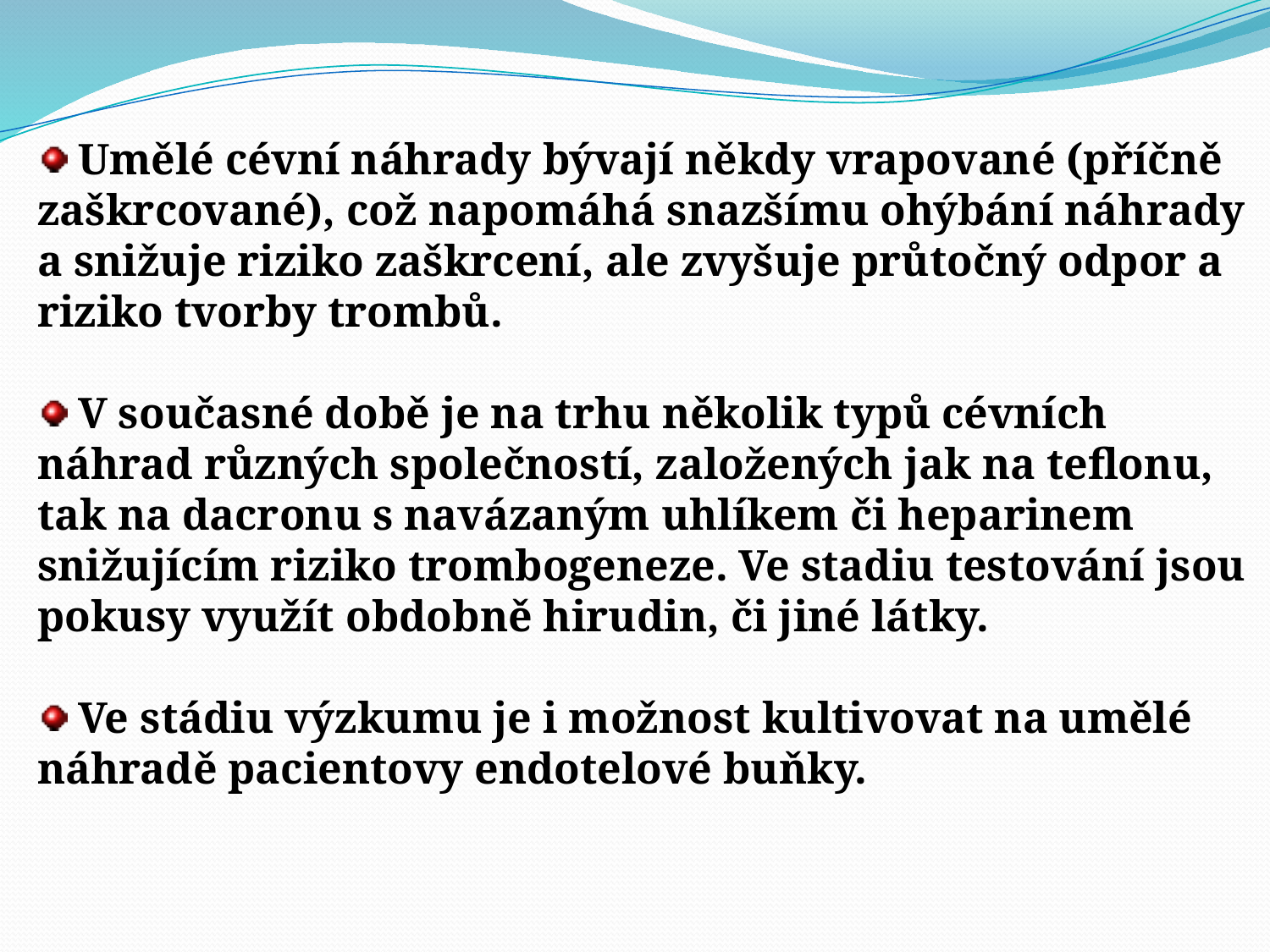

Umělé cévní náhrady bývají někdy vrapované (příčně zaškrcované), což napomáhá snazšímu ohýbání náhrady a snižuje riziko zaškrcení, ale zvyšuje průtočný odpor a riziko tvorby trombů.

 V současné době je na trhu několik typů cévních náhrad různých společností, založených jak na teflonu, tak na dacronu s navázaným uhlíkem či heparinem snižujícím riziko trombogeneze. Ve stadiu testování jsou pokusy využít obdobně hirudin, či jiné látky.

 Ve stádiu výzkumu je i možnost kultivovat na umělé náhradě pacientovy endotelové buňky.